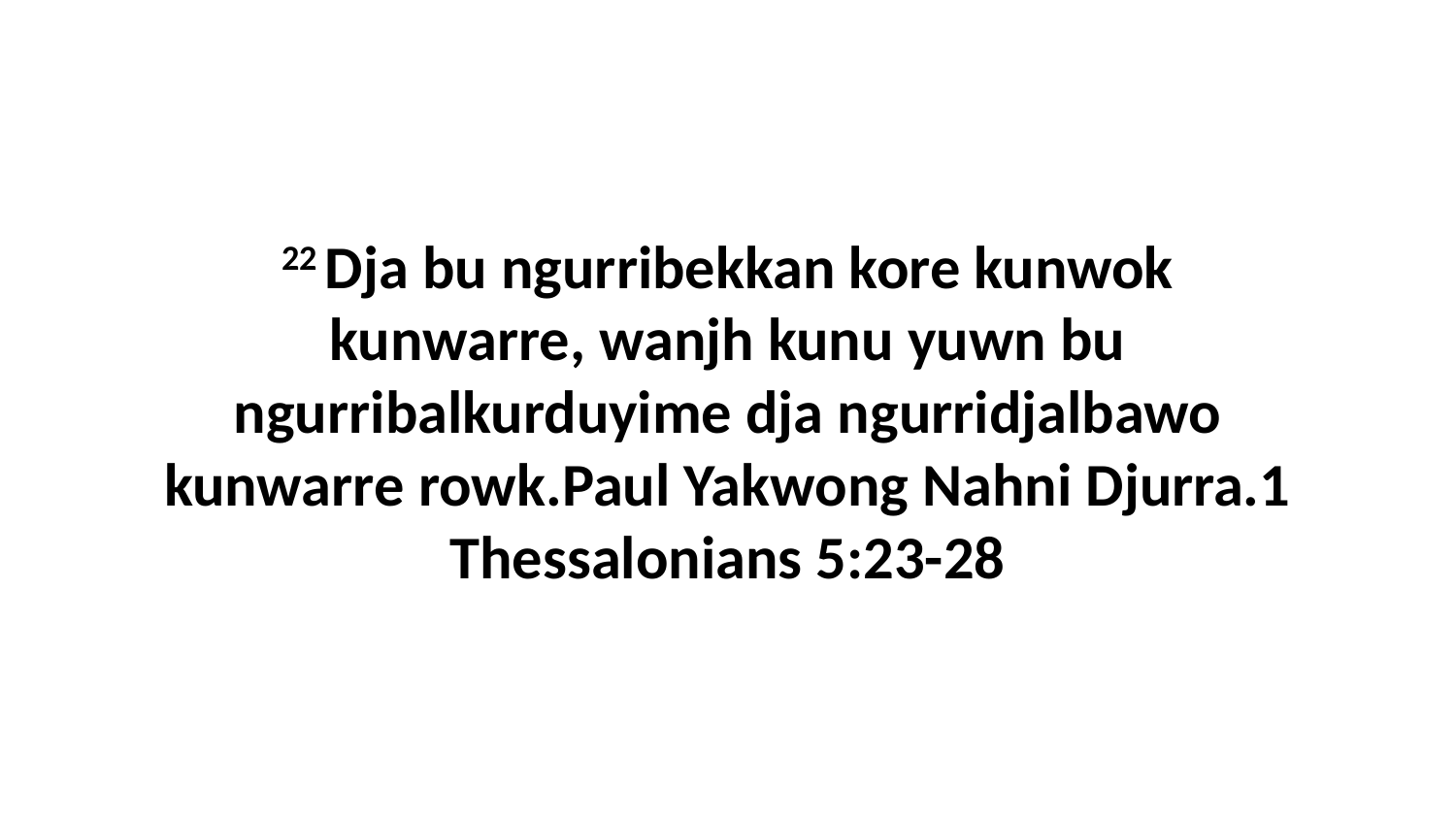

22 Dja bu ngurribekkan kore kunwok kunwarre, wanjh kunu yuwn bu ngurribalkurduyime dja ngurridjalbawo kunwarre rowk.Paul Yakwong Nahni Djurra.1 Thessalonians 5:23-28